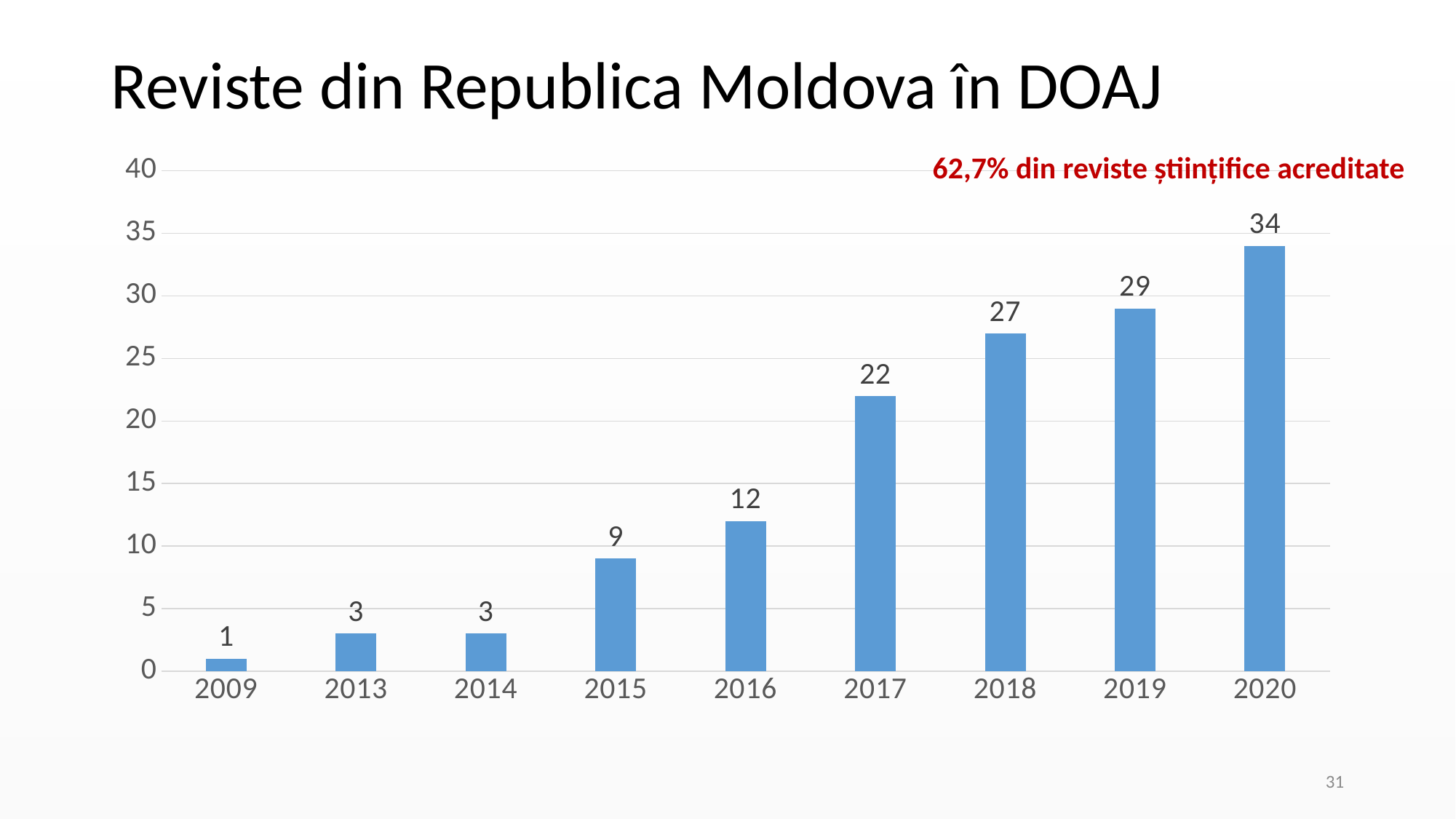

# Reviste din Republica Moldova în DOAJ
62,7% din reviste științifice acreditate

### Chart

| Category | Reviste în DOAJ |
|---|---|
| 2009 | 1.0 |
| 2013 | 3.0 |
| 2014 | 3.0 |
| 2015 | 9.0 |
| 2016 | 12.0 |
| 2017 | 22.0 |
| 2018 | 27.0 |
| 2019 | 29.0 |
| 2020 | 34.0 |
31